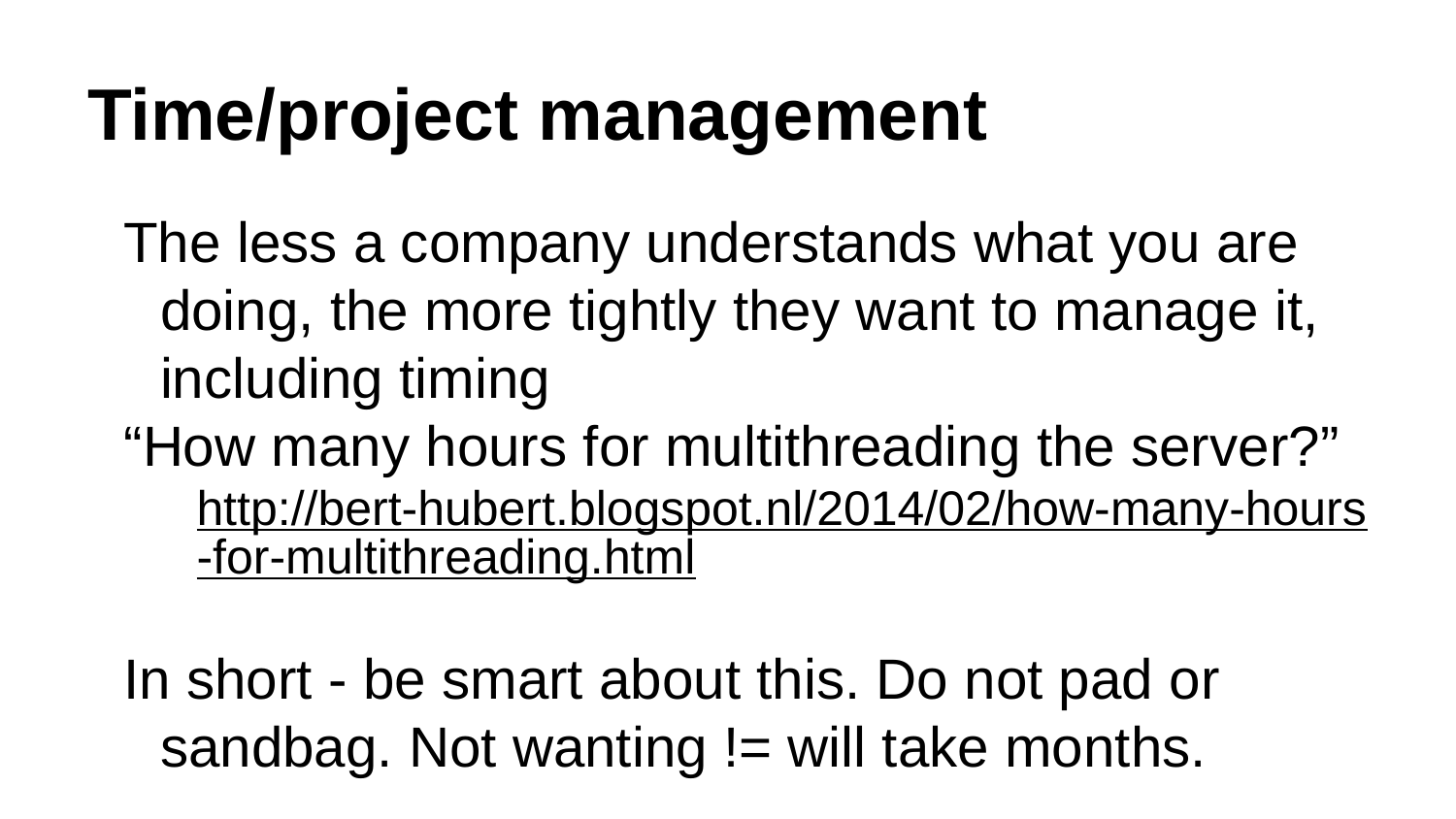

# Time/project management
The less a company understands what you are doing, the more tightly they want to manage it, including timing
“How many hours for multithreading the server?”
http://bert-hubert.blogspot.nl/2014/02/how-many-hours-for-multithreading.html
In short - be smart about this. Do not pad or sandbag. Not wanting != will take months.